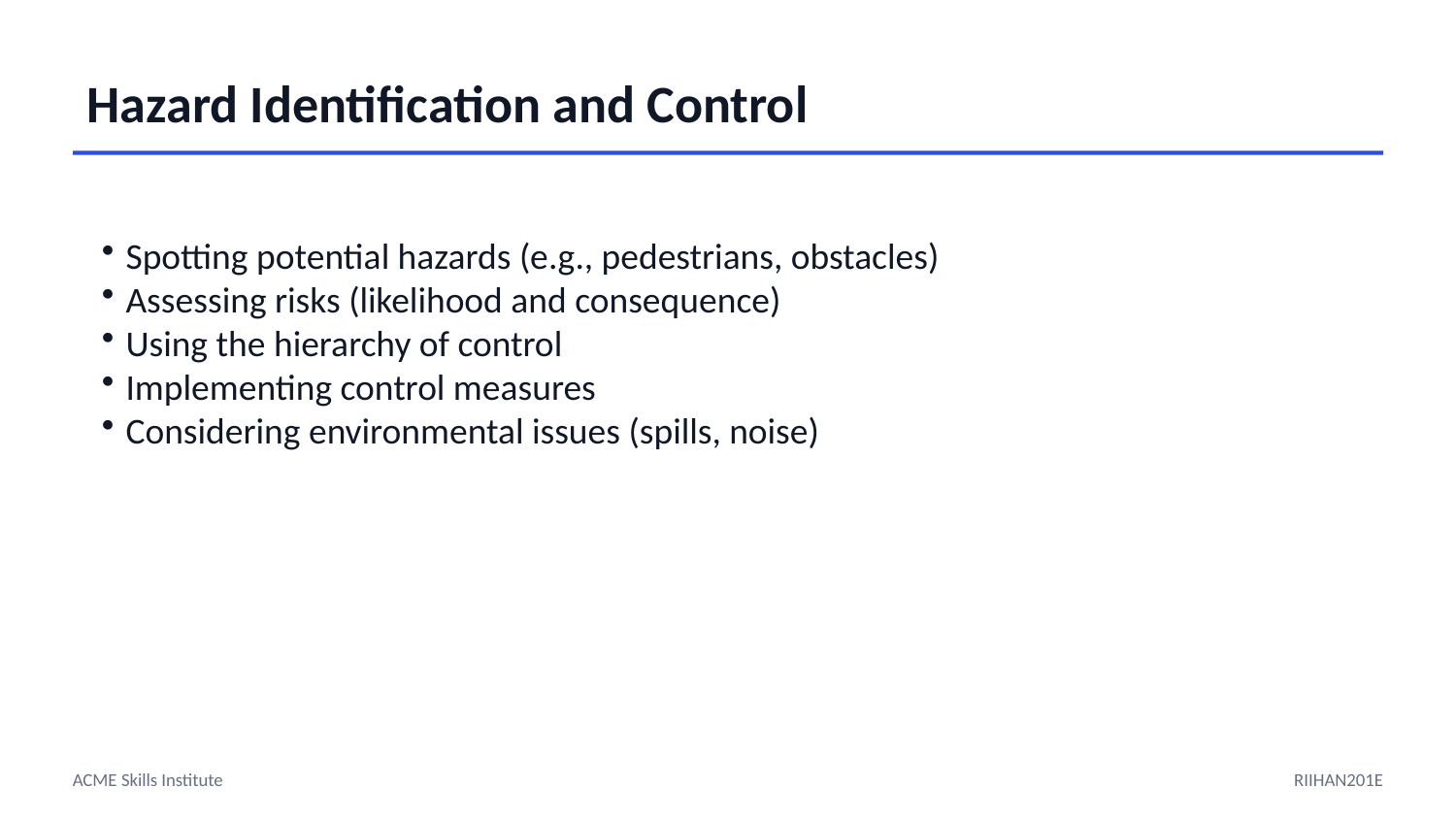

Hazard Identification and Control

Spotting potential hazards (e.g., pedestrians, obstacles)
Assessing risks (likelihood and consequence)
Using the hierarchy of control
Implementing control measures
Considering environmental issues (spills, noise)
ACME Skills Institute
RIIHAN201E